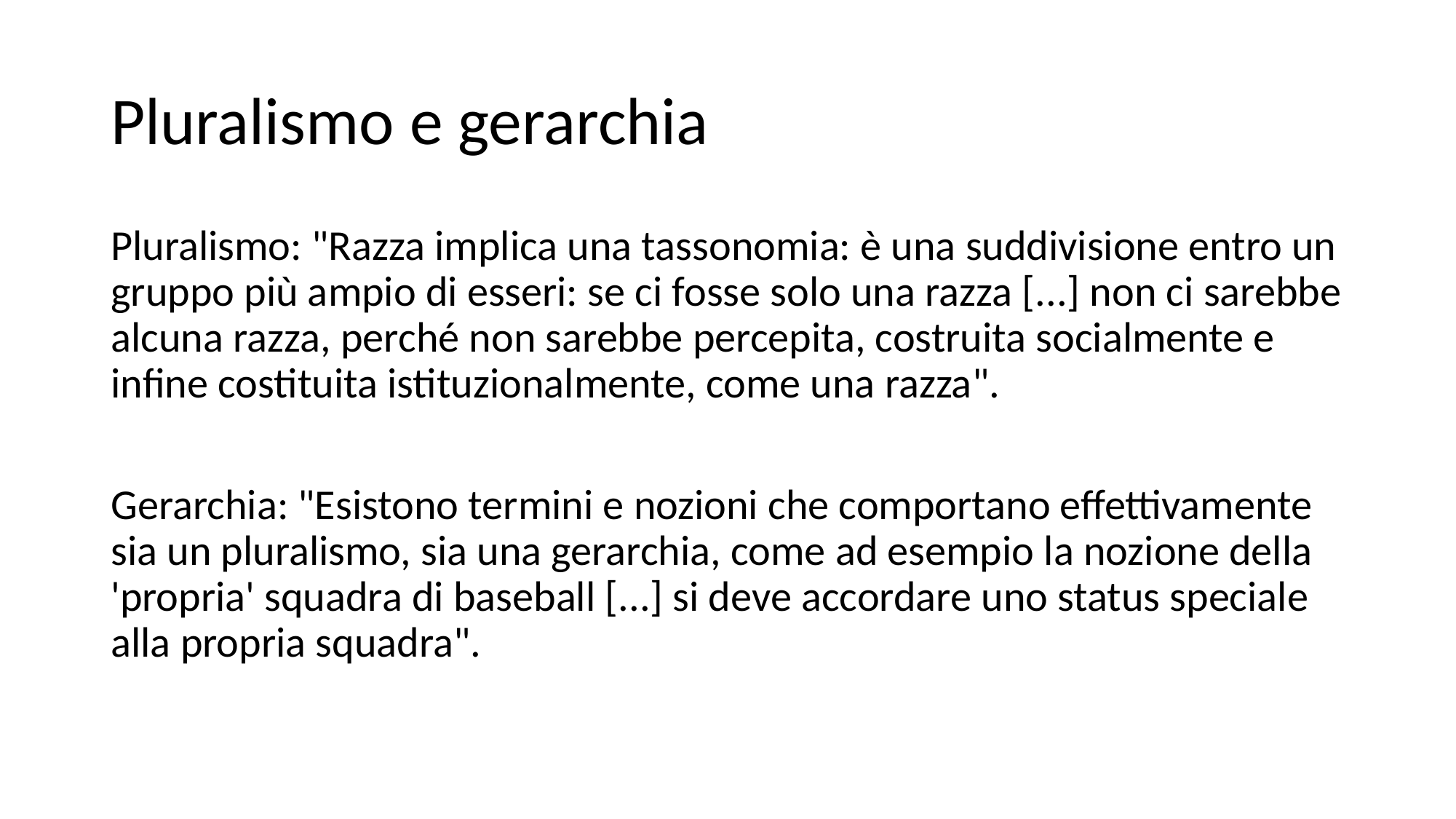

# Pluralismo e gerarchia
Pluralismo: "Razza implica una tassonomia: è una suddivisione entro un gruppo più ampio di esseri: se ci fosse solo una razza [...] non ci sarebbe alcuna razza, perché non sarebbe percepita, costruita socialmente e infine costituita istituzionalmente, come una razza".

Gerarchia: "Esistono termini e nozioni che comportano effettivamente sia un pluralismo, sia una gerarchia, come ad esempio la nozione della 'propria' squadra di baseball [...] si deve accordare uno status speciale alla propria squadra".